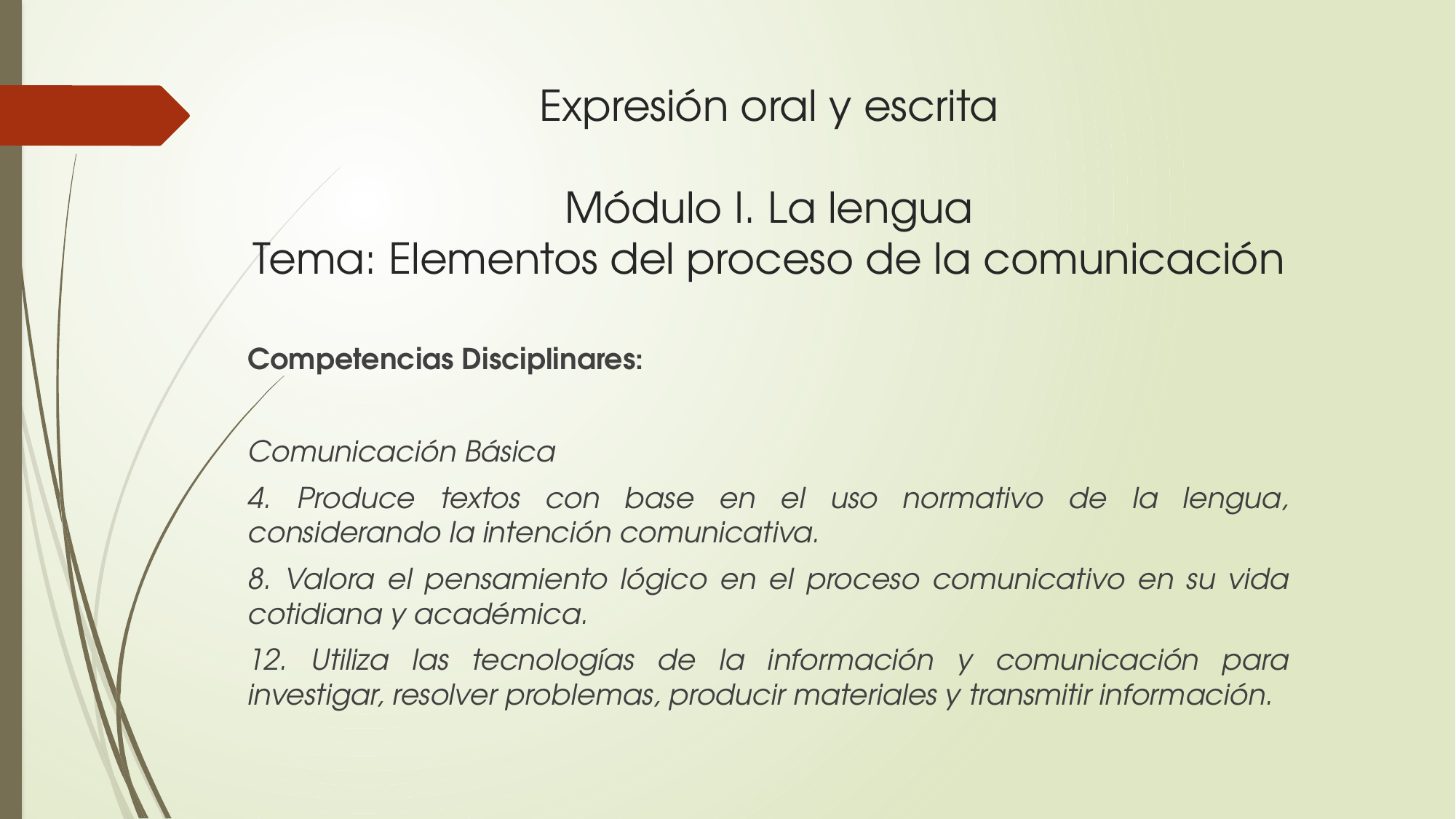

# Expresión oral y escrita Módulo I. La lengua Tema: Elementos del proceso de la comunicación
Competencias Disciplinares:

Comunicación Básica
4. Produce textos con base en el uso normativo de la lengua, considerando la intención comunicativa.
8. Valora el pensamiento lógico en el proceso comunicativo en su vida cotidiana y académica.
12. Utiliza las tecnologías de la información y comunicación para investigar, resolver problemas, producir materiales y transmitir información.